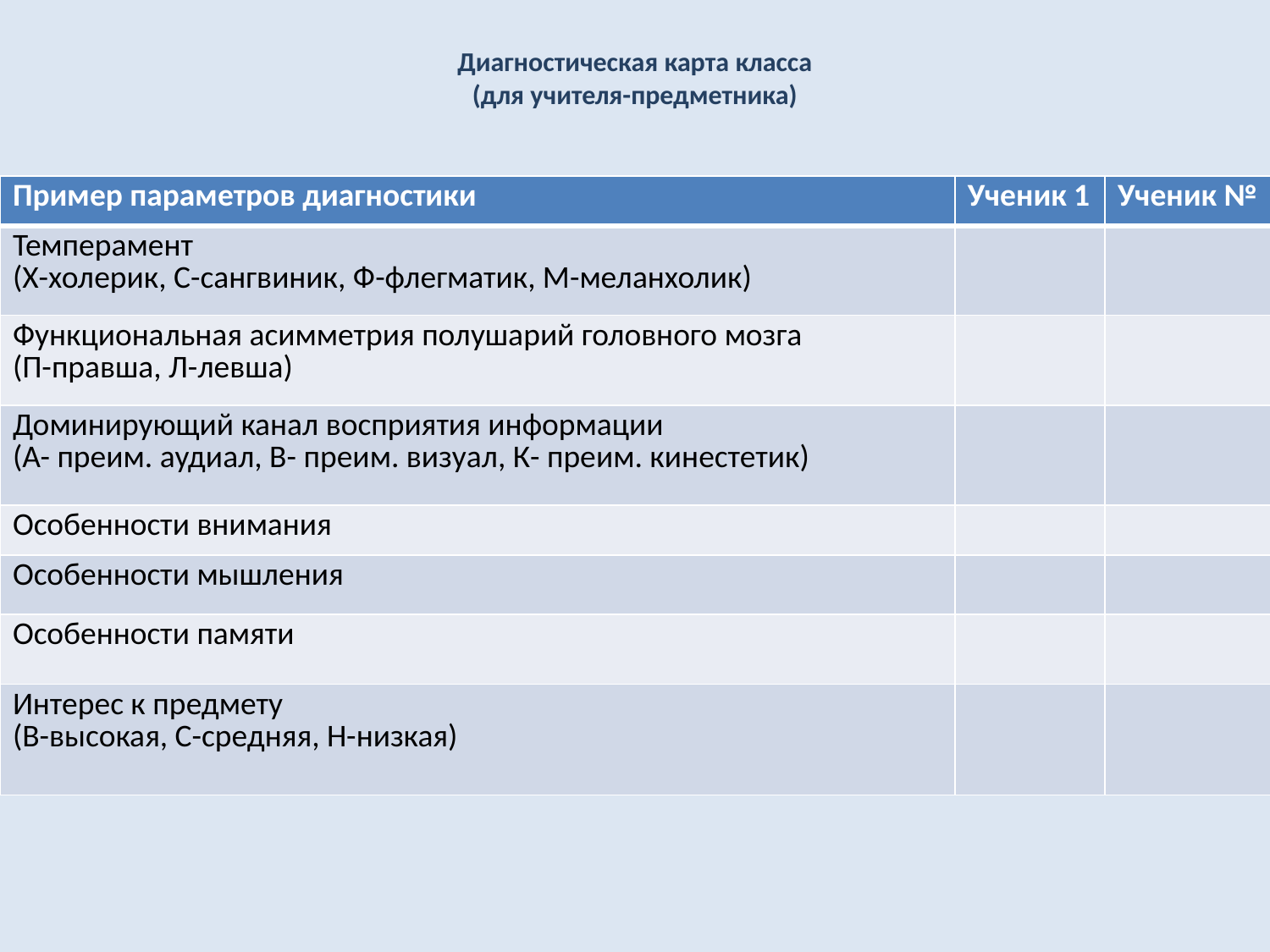

# Диагностическая карта класса (для учителя-предметника)
| Пример параметров диагностики | Ученик 1 | Ученик № |
| --- | --- | --- |
| Темперамент (Х-холерик, С-сангвиник, Ф-флегматик, М-меланхолик) |  |  |
| Функциональная асимметрия полушарий головного мозга (П-правша, Л-левша) |  |  |
| Доминирующий канал восприятия информации (А- преим. аудиал, В- преим. визуал, К- преим. кинестетик) |  |  |
| Особенности внимания |  |  |
| Особенности мышления |  |  |
| Особенности памяти |  |  |
| Интерес к предмету (В-высокая, С-средняя, Н-низкая) |  |  |